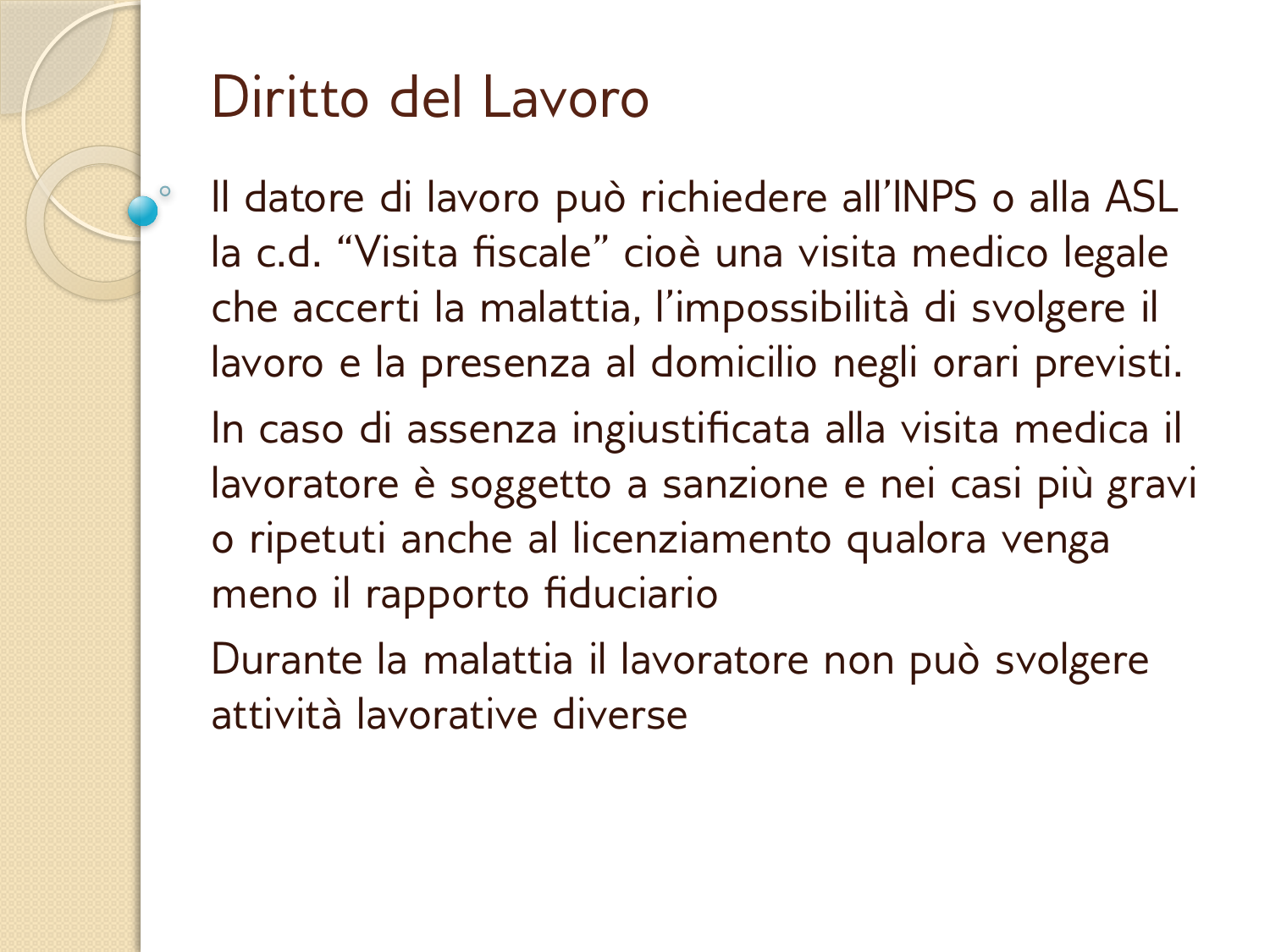

# Diritto del Lavoro
Il datore di lavoro può richiedere all’INPS o alla ASL la c.d. “Visita fiscale” cioè una visita medico legale che accerti la malattia, l’impossibilità di svolgere il lavoro e la presenza al domicilio negli orari previsti.
In caso di assenza ingiustificata alla visita medica il lavoratore è soggetto a sanzione e nei casi più gravi o ripetuti anche al licenziamento qualora venga meno il rapporto fiduciario
Durante la malattia il lavoratore non può svolgere attività lavorative diverse